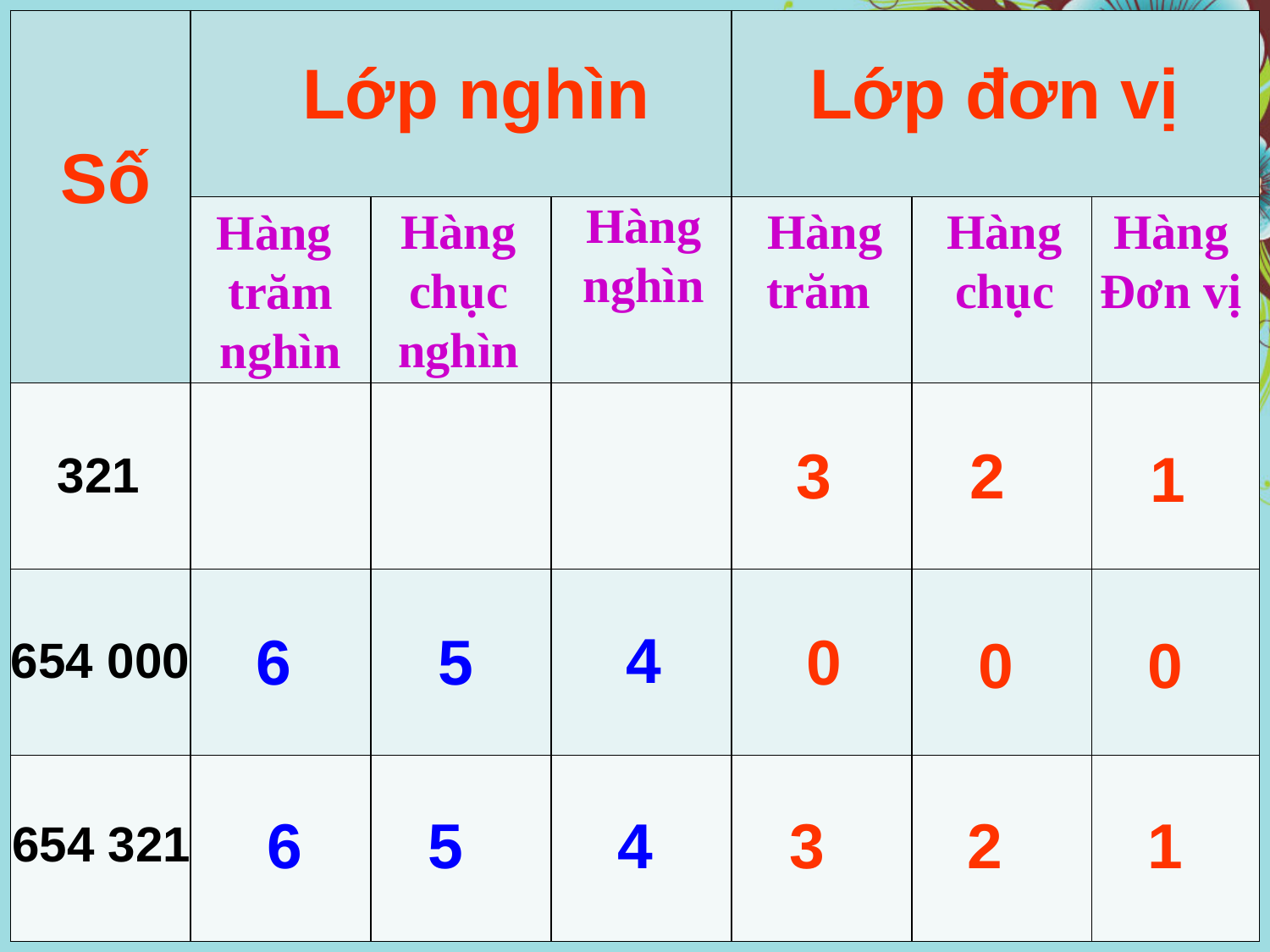

|  |  |  |  |  |  |  |
| --- | --- | --- | --- | --- | --- | --- |
|  |  |  |  |  |  |  |
|  |  |  |  |  |  |  |
|  |  |  |  |  |  |  |
|  |  |  |  |  |  |  |
Lớp đơn vị
Lớp nghìn

Số

Hàng
nghìn
Hàng
chục
Hàng
Đơn vị
Hàng chục nghìn
Hàng
trăm
Hàng
trăm
nghìn

321

3
2
1
4
6
5
0
0
0
654 000
6
5
4
3
2
1
654 321